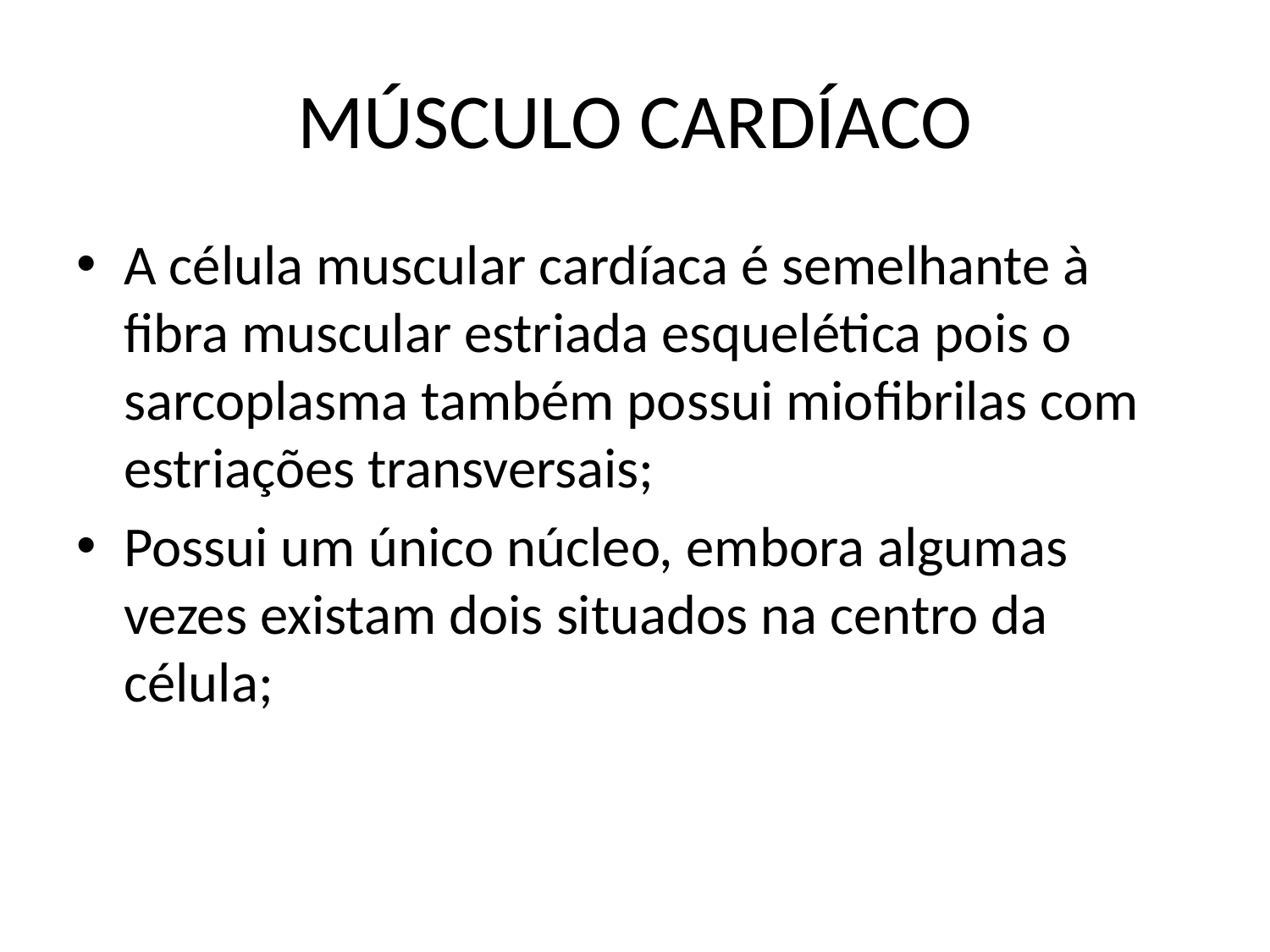

# MÚSCULO CARDÍACO
A célula muscular cardíaca é semelhante à fibra muscular estriada esquelética pois o sarcoplasma também possui miofibrilas com estriações transversais;
Possui um único núcleo, embora algumas vezes existam dois situados na centro da célula;